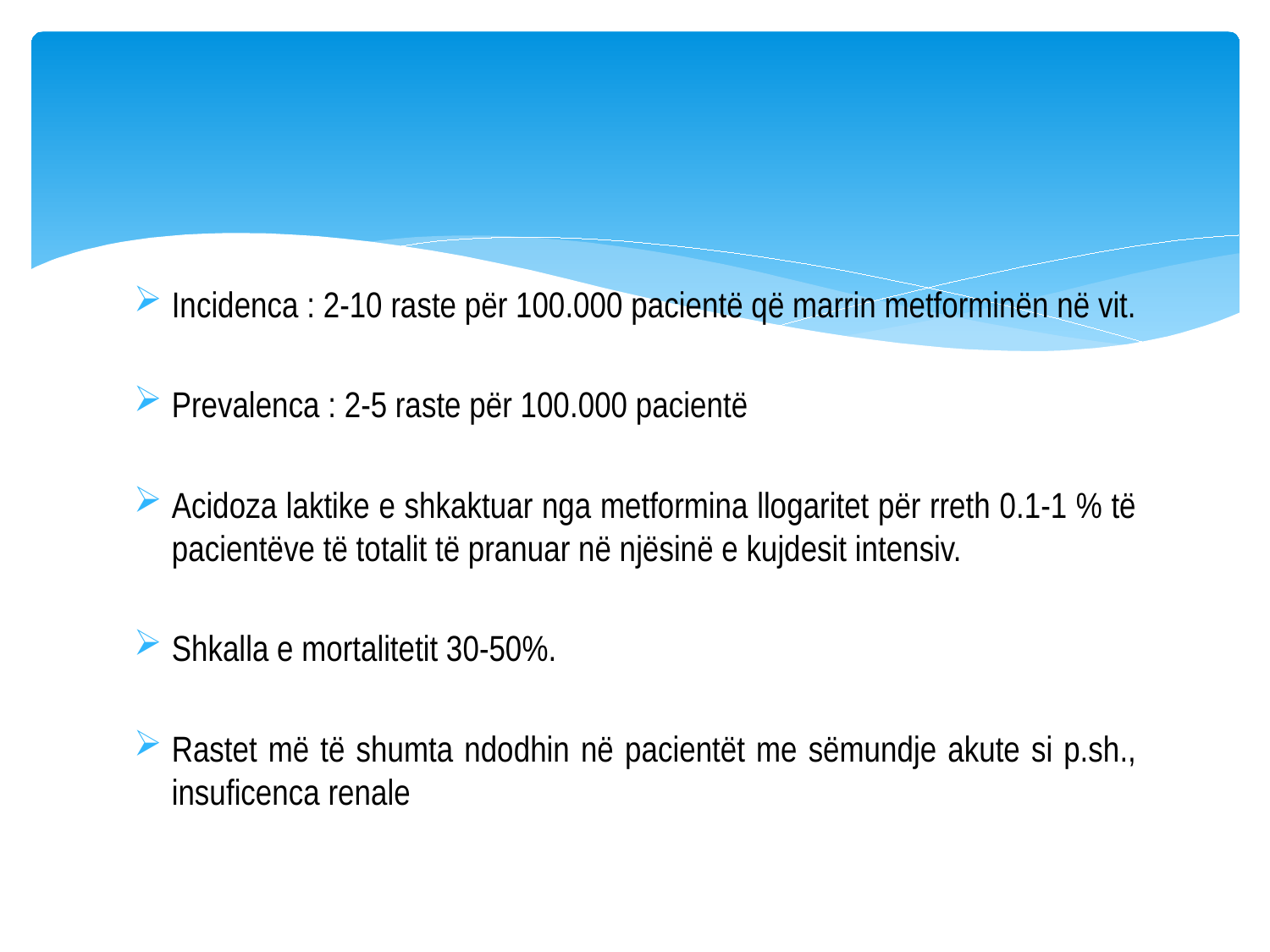

#
Incidenca : 2-10 raste për 100.000 pacientë që marrin metforminën në vit.

Prevalenca : 2-5 raste për 100.000 pacientë

Acidoza laktike e shkaktuar nga metformina llogaritet për rreth 0.1-1 % të pacientëve të totalit të pranuar në njësinë e kujdesit intensiv.

Shkalla e mortalitetit 30-50%.

Rastet më të shumta ndodhin në pacientët me sëmundje akute si p.sh., insuficenca renale